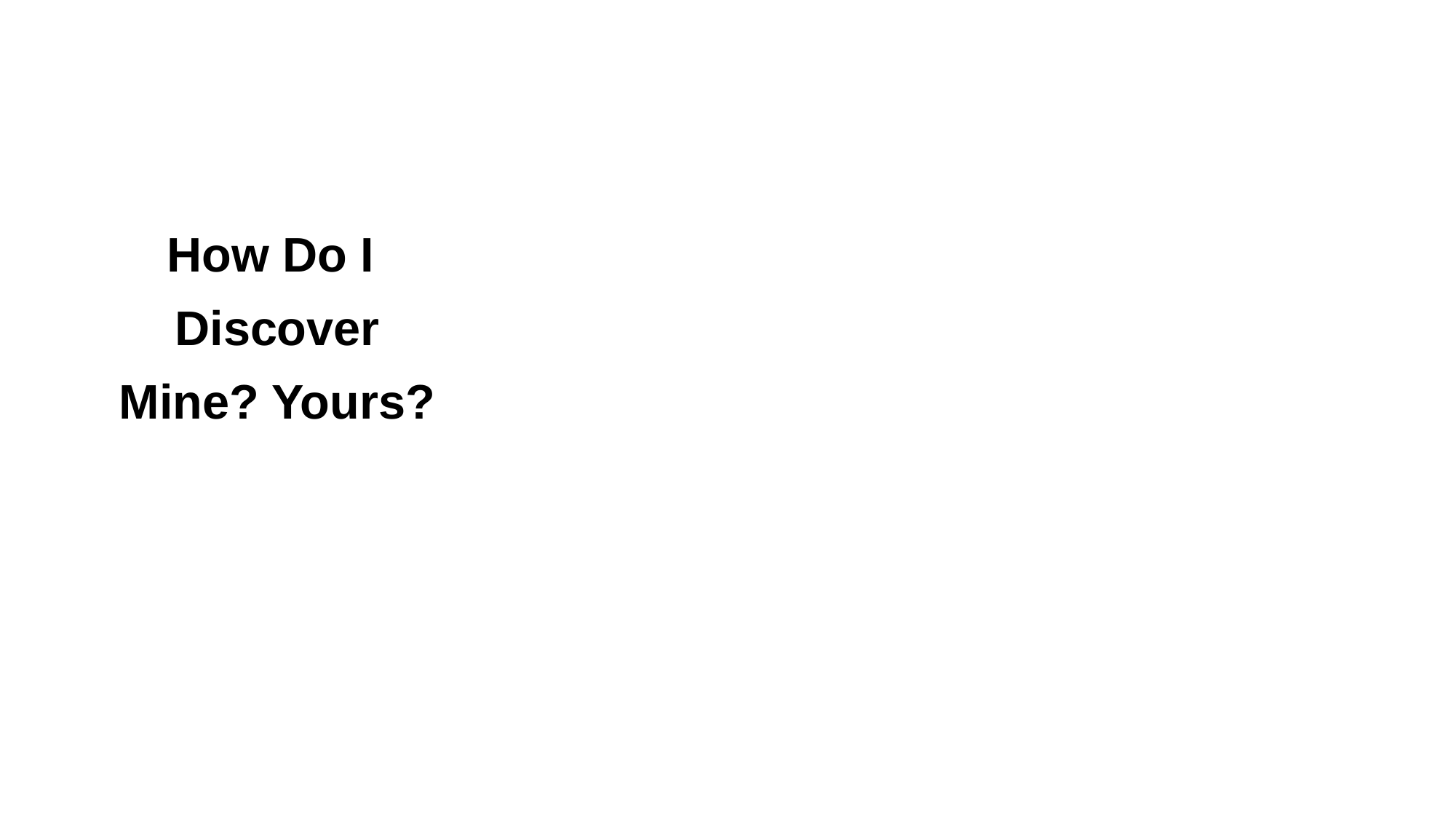

#
How Do I
Discover
Mine? Yours?